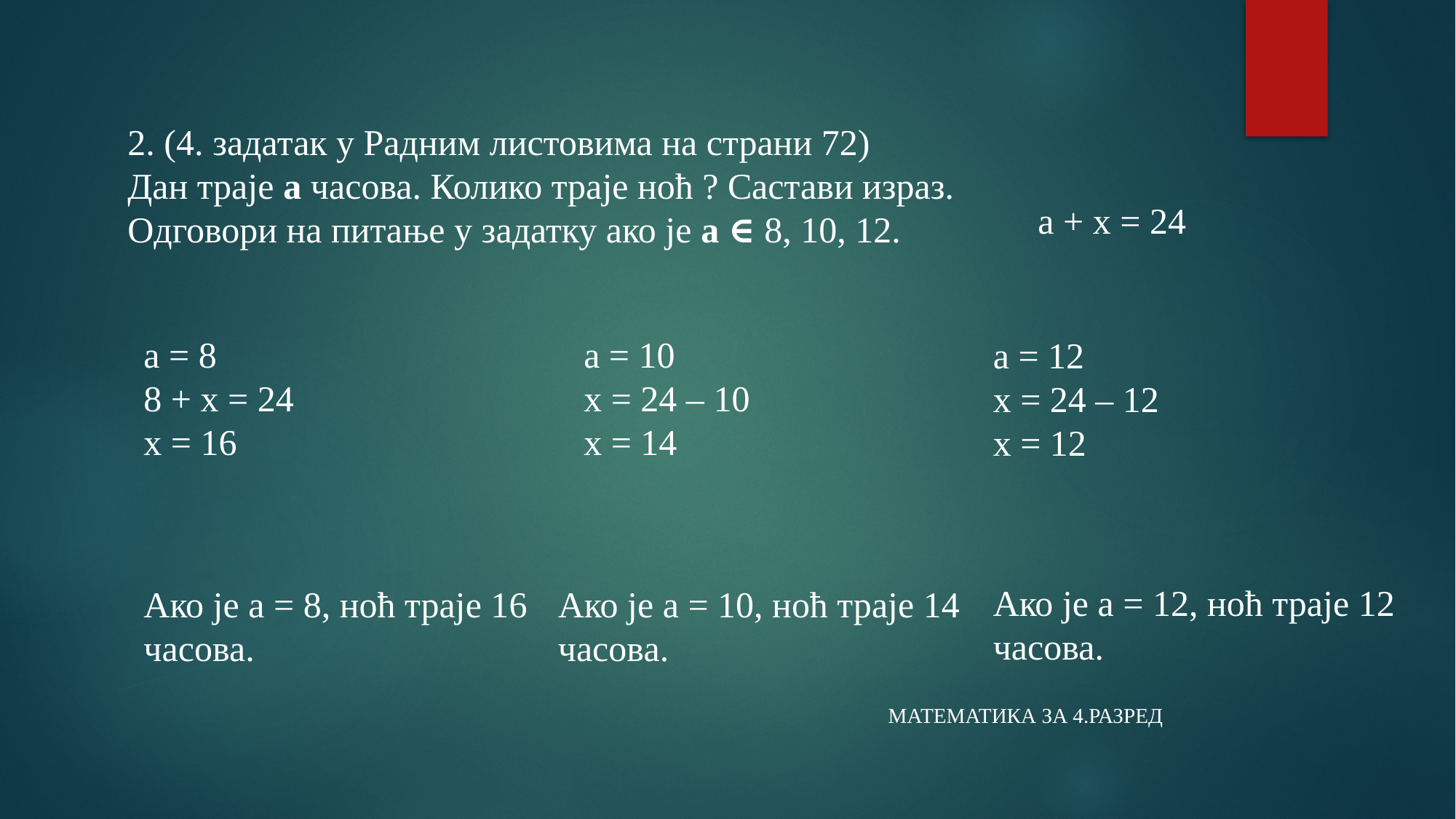

2. (4. задатак у Радним листовима на страни 72)
Дан траје а часова. Колико траје ноћ ? Састави израз. Одговори на питање у задатку ако је а ∈ 8, 10, 12.

а + x = 24
a = 8
8 + x = 24
x = 16
а = 10
x = 24 – 10
х = 14
а = 12
x = 24 – 12
х = 12
Ако је а = 12, ноћ траје 12 часова.
Ако је а = 8, ноћ траје 16 часова.
Ако је а = 10, ноћ траје 14 часова.
МАТЕМАТИКА ЗА 4.РАЗРЕД